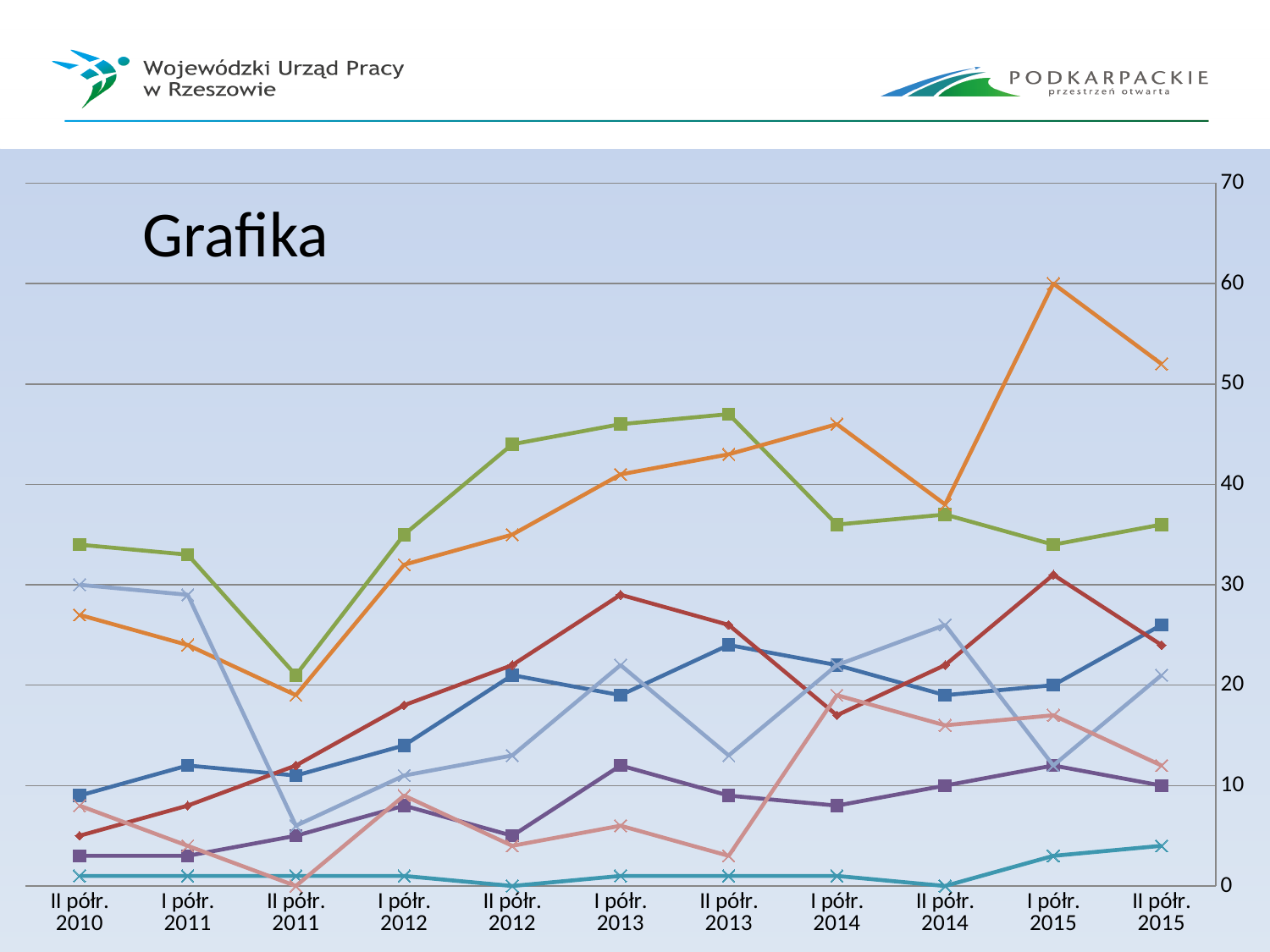

### Chart

| Category |  |  |  |  |  |  |  |  |
|---|---|---|---|---|---|---|---|---|
| II półr. 2015 | 26.0 | 24.0 | 36.0 | 10.0 | 4.0 | 52.0 | 21.0 | 12.0 |
| I półr. 2015 | 20.0 | 31.0 | 34.0 | 12.0 | 3.0 | 60.0 | 12.0 | 17.0 |
| II półr. 2014 | 19.0 | 22.0 | 37.0 | 10.0 | 0.0 | 38.0 | 26.0 | 16.0 |
| I półr. 2014 | 22.0 | 17.0 | 36.0 | 8.0 | 1.0 | 46.0 | 22.0 | 19.0 |
| II półr. 2013 | 24.0 | 26.0 | 47.0 | 9.0 | 1.0 | 43.0 | 13.0 | 3.0 |
| I półr. 2013 | 19.0 | 29.0 | 46.0 | 12.0 | 1.0 | 41.0 | 22.0 | 6.0 |
| II półr. 2012 | 21.0 | 22.0 | 44.0 | 5.0 | 0.0 | 35.0 | 13.0 | 4.0 |
| I półr. 2012 | 14.0 | 18.0 | 35.0 | 8.0 | 1.0 | 32.0 | 11.0 | 9.0 |
| II półr. 2011 | 11.0 | 12.0 | 21.0 | 5.0 | 1.0 | 19.0 | 6.0 | 0.0 |
| I półr. 2011 | 12.0 | 8.0 | 33.0 | 3.0 | 1.0 | 24.0 | 29.0 | 4.0 |
| II półr. 2010 | 9.0 | 5.0 | 34.0 | 3.0 | 1.0 | 27.0 | 30.0 | 8.0 |
# Grafika